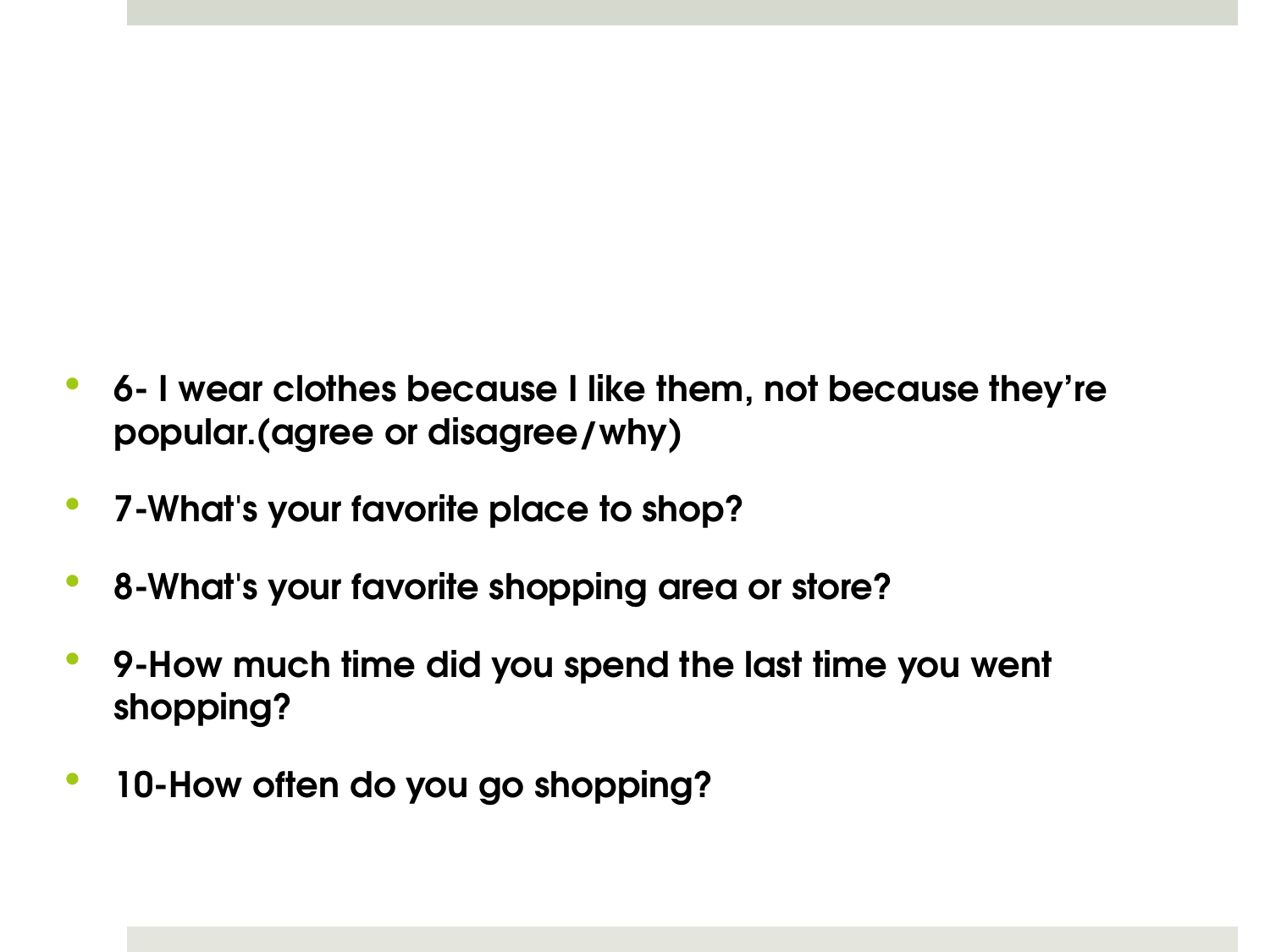

#
6- I wear clothes because I like them, not because they’re popular.(agree or disagree/why)
7-What's your favorite place to shop?
8-What's your favorite shopping area or store?
9-How much time did you spend the last time you went shopping?
10-How often do you go shopping?